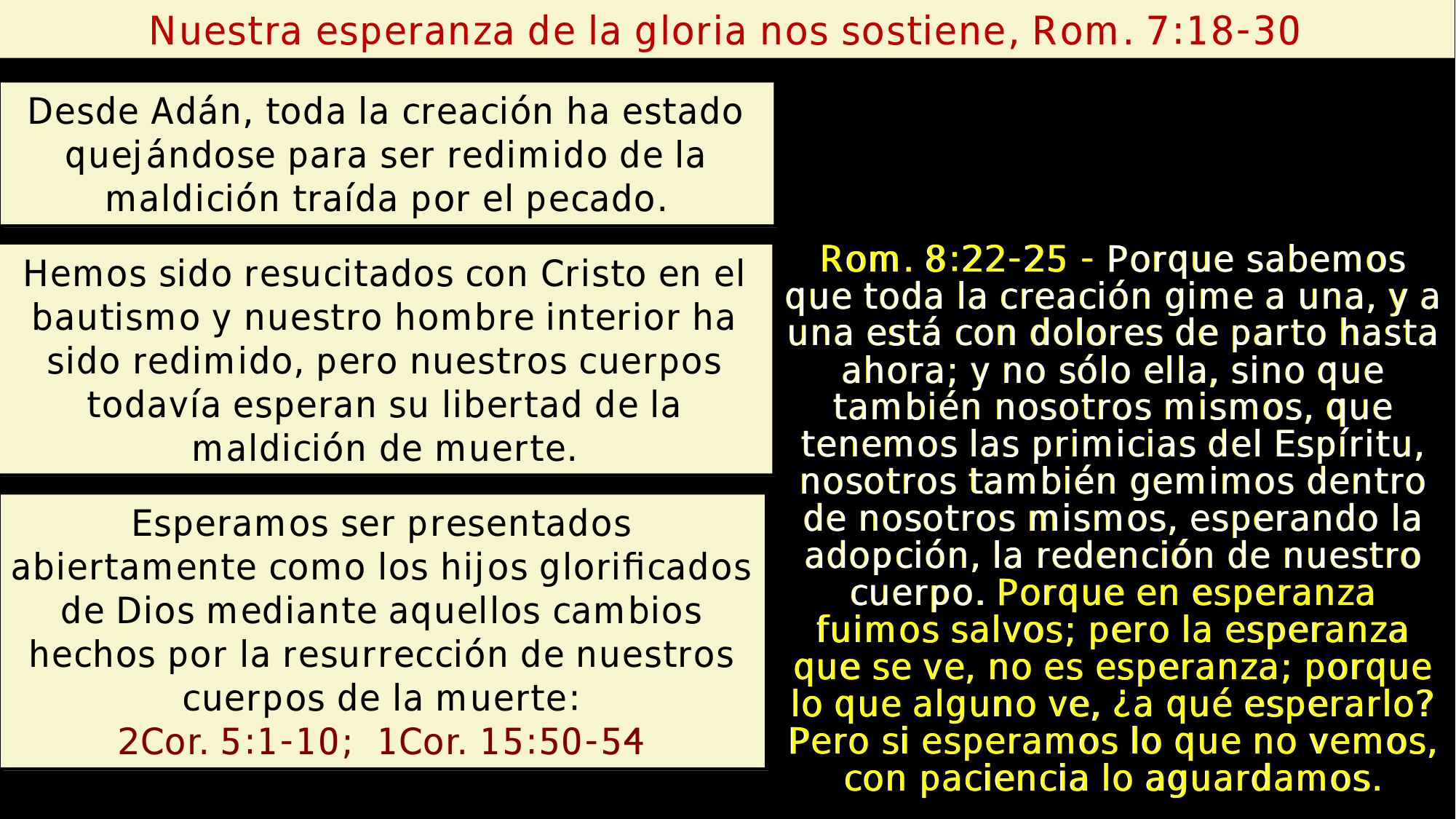

Nuestra esperanza de la gloria nos sostiene, Rom. 7:18-30
Desde Adán, toda la creación ha estado quejándose para ser redimido de la maldición traída por el pecado.
Rom. 8:22-25 - Porque sabemos que toda la creación gime a una, y a una está con dolores de parto hasta ahora; y no sólo ella, sino que también nosotros mismos, que tenemos las primicias del Espíritu, nosotros también gemimos dentro de nosotros mismos, esperando la adopción, la redención de nuestro cuerpo. Porque en esperanza fuimos salvos; pero la esperanza que se ve, no es esperanza; porque lo que alguno ve, ¿a qué esperarlo? Pero si esperamos lo que no vemos, con paciencia lo aguardamos.
Rom. 8:22-25 - Porque sabemos que toda la creación gime a una, y a una está con dolores de parto hasta ahora; y no sólo ella, sino que también nosotros mismos, que tenemos las primicias del Espíritu, nosotros también gemimos dentro de nosotros mismos, esperando la adopción, la redención de nuestro cuerpo. Porque en esperanza fuimos salvos; pero la esperanza que se ve, no es esperanza; porque lo que alguno ve, ¿a qué esperarlo? Pero si esperamos lo que no vemos, con paciencia lo aguardamos.
Hemos sido resucitados con Cristo en el bautismo y nuestro hombre interior ha sido redimido, pero nuestros cuerpos todavía esperan su libertad de la maldición de muerte.
Esperamos ser presentados abiertamente como los hijos glorificados de Dios mediante aquellos cambios hechos por la resurrección de nuestros cuerpos de la muerte:
2Cor. 5:1-10;  1Cor. 15:50-54